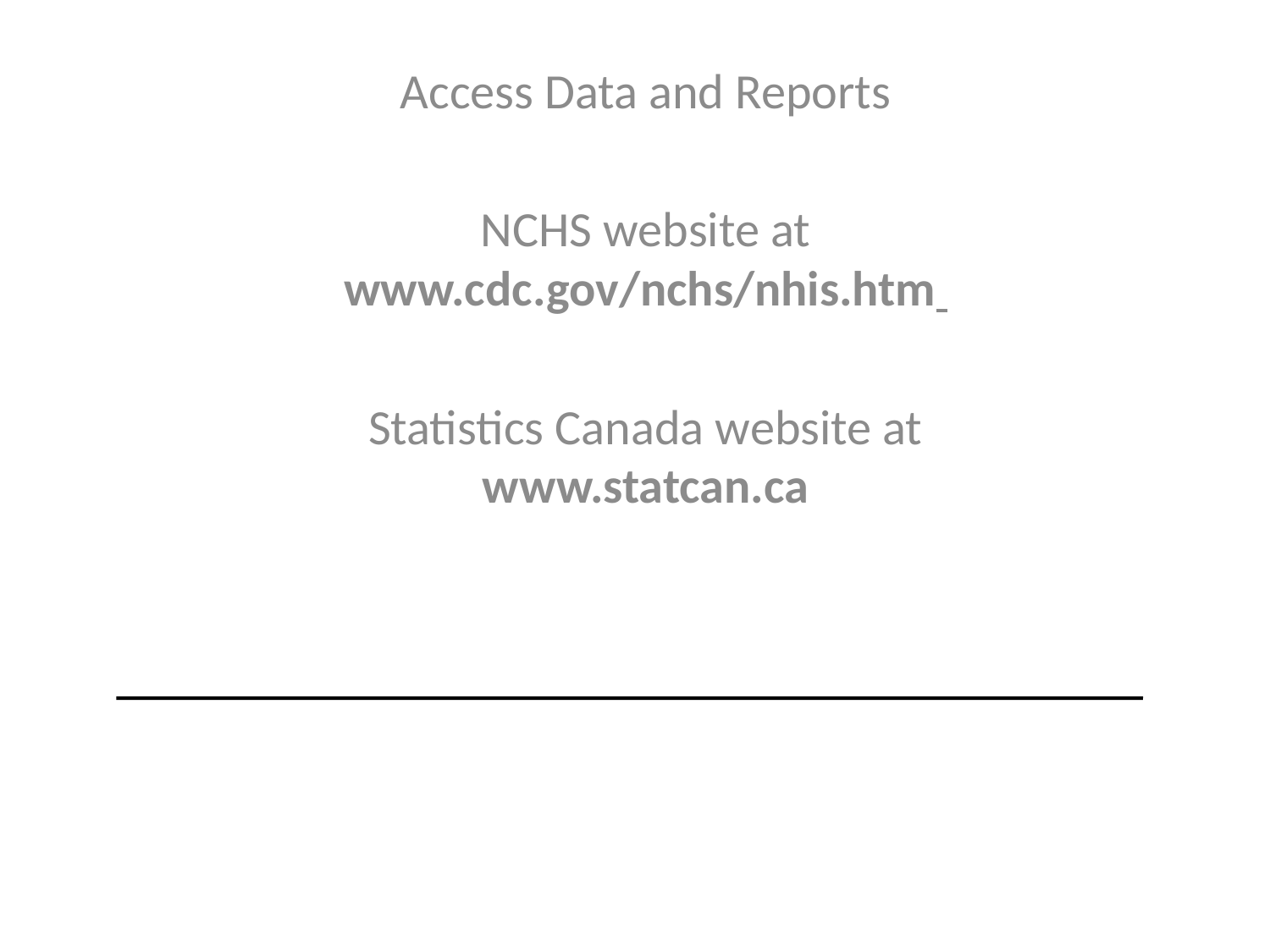

Access Data and Reports

NCHS website at www.cdc.gov/nchs/nhis.htm

Statistics Canada website at www.statcan.ca